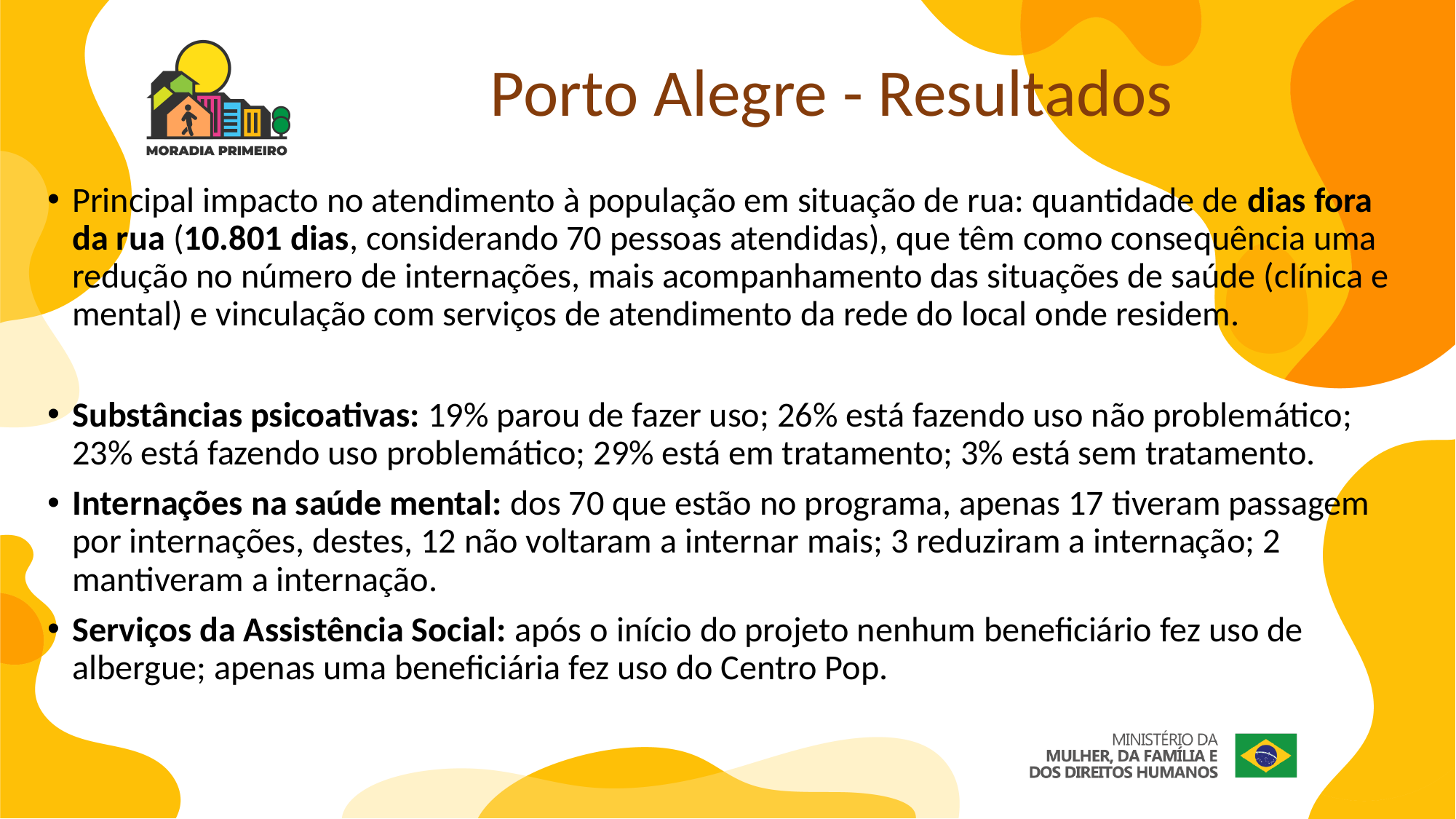

# Porto Alegre - Resultados
Principal impacto no atendimento à população em situação de rua: quantidade de dias fora da rua (10.801 dias, considerando 70 pessoas atendidas), que têm como consequência uma redução no número de internações, mais acompanhamento das situações de saúde (clínica e mental) e vinculação com serviços de atendimento da rede do local onde residem.

Substâncias psicoativas: 19% parou de fazer uso; 26% está fazendo uso não problemático; 23% está fazendo uso problemático; 29% está em tratamento; 3% está sem tratamento.
Internações na saúde mental: dos 70 que estão no programa, apenas 17 tiveram passagem por internações, destes, 12 não voltaram a internar mais; 3 reduziram a internação; 2 mantiveram a internação.
Serviços da Assistência Social: após o início do projeto nenhum beneficiário fez uso de albergue; apenas uma beneficiária fez uso do Centro Pop.